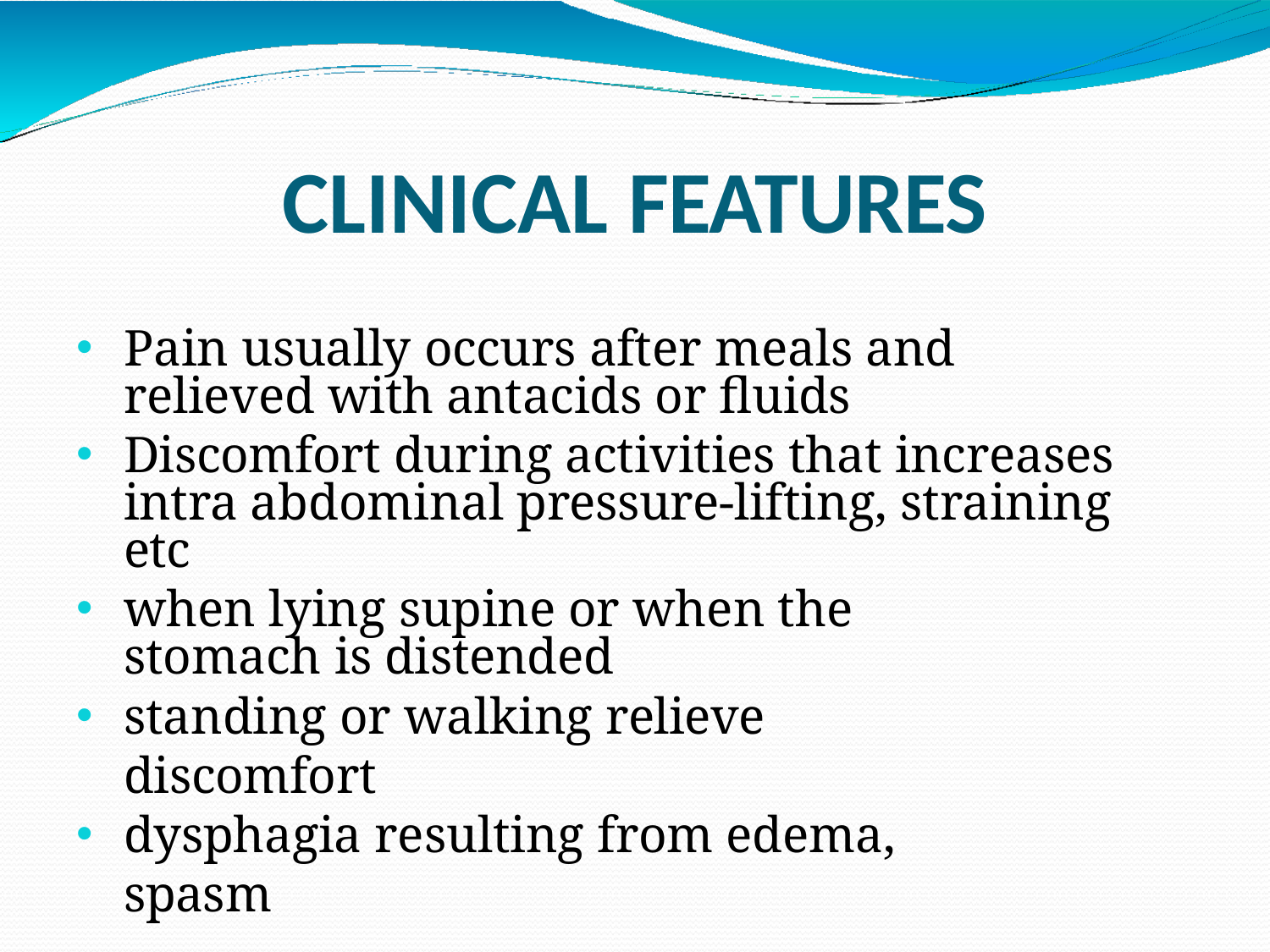

# CLINICAL FEATURES
Pain usually occurs after meals and relieved with antacids or fluids
Discomfort during activities that increases intra abdominal pressure-lifting, straining etc
when lying supine or when the stomach is distended
standing or walking relieve discomfort
dysphagia resulting from edema, spasm